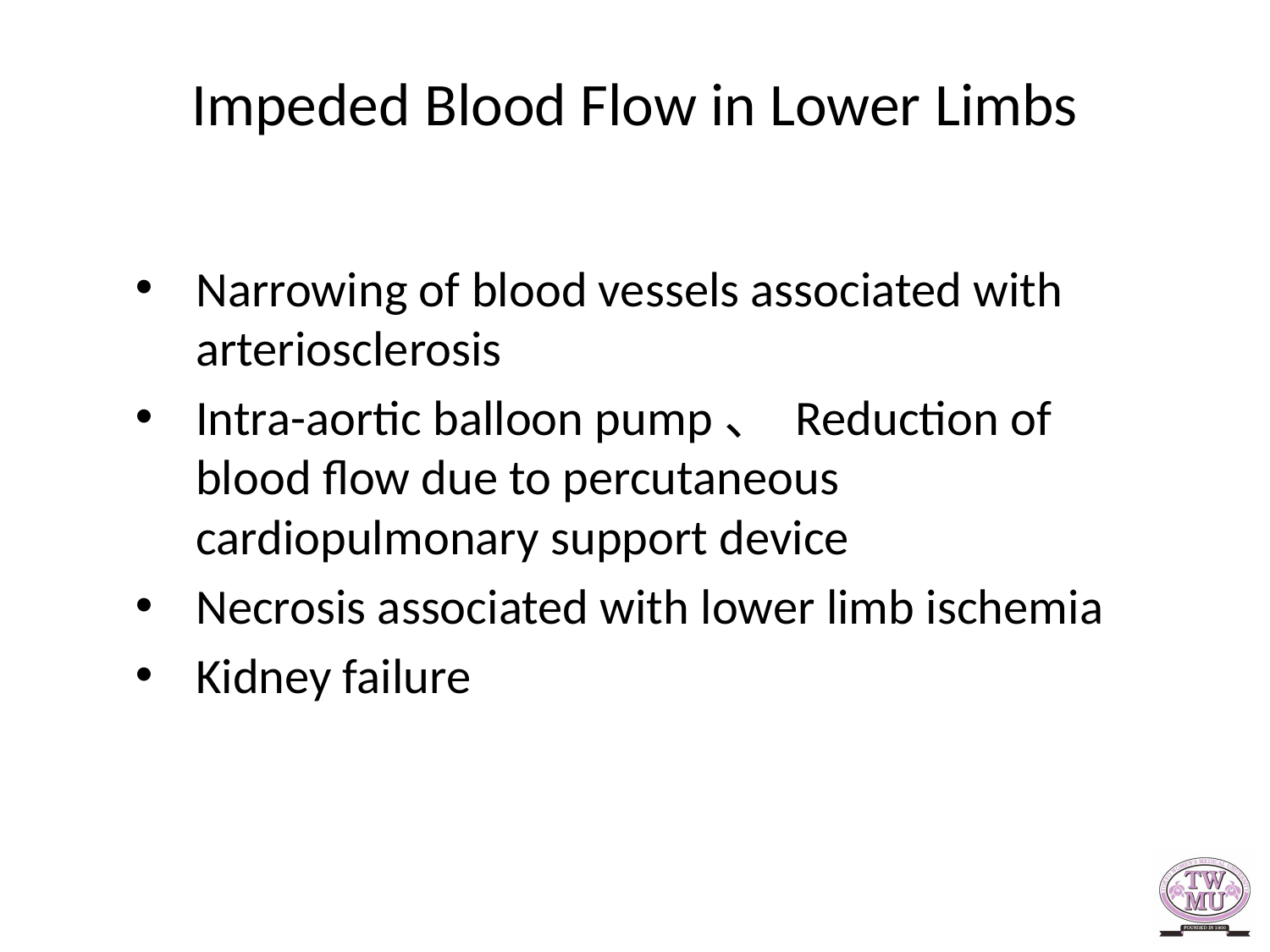

# Impeded Blood Flow in Lower Limbs
Narrowing of blood vessels associated with arteriosclerosis
Intra-aortic balloon pump、 Reduction of blood flow due to percutaneous cardiopulmonary support device
Necrosis associated with lower limb ischemia
Kidney failure